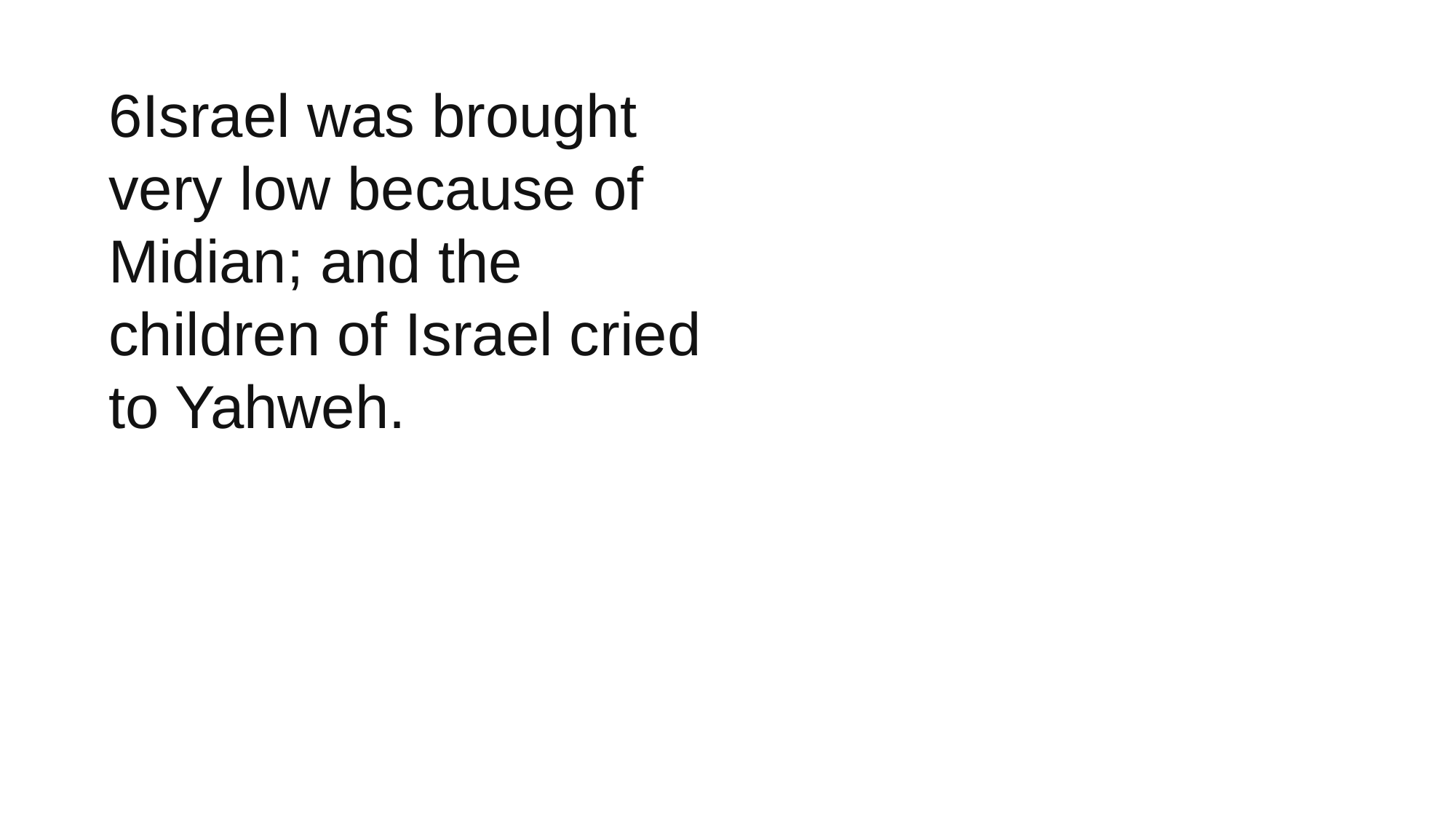

6Israel was brought very low because of Midian; and the children of Israel cried to Yahweh.